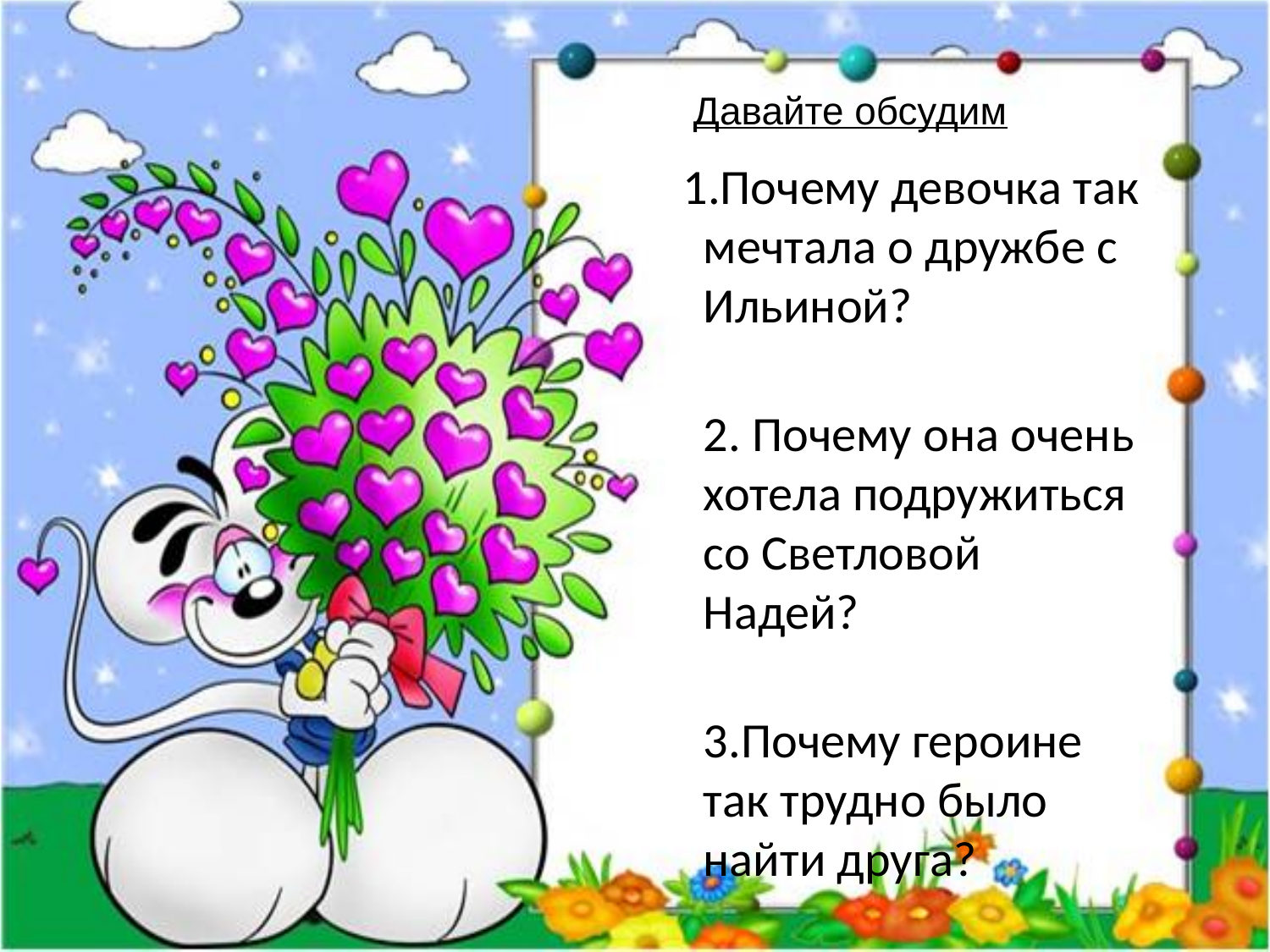

# Давайте обсудим
    1.Почему девочка так мечтала о дружбе с Ильиной?
2. Почему она очень хотела подружиться со Светловой Надей?
3.Почему героине так трудно было найти друга?